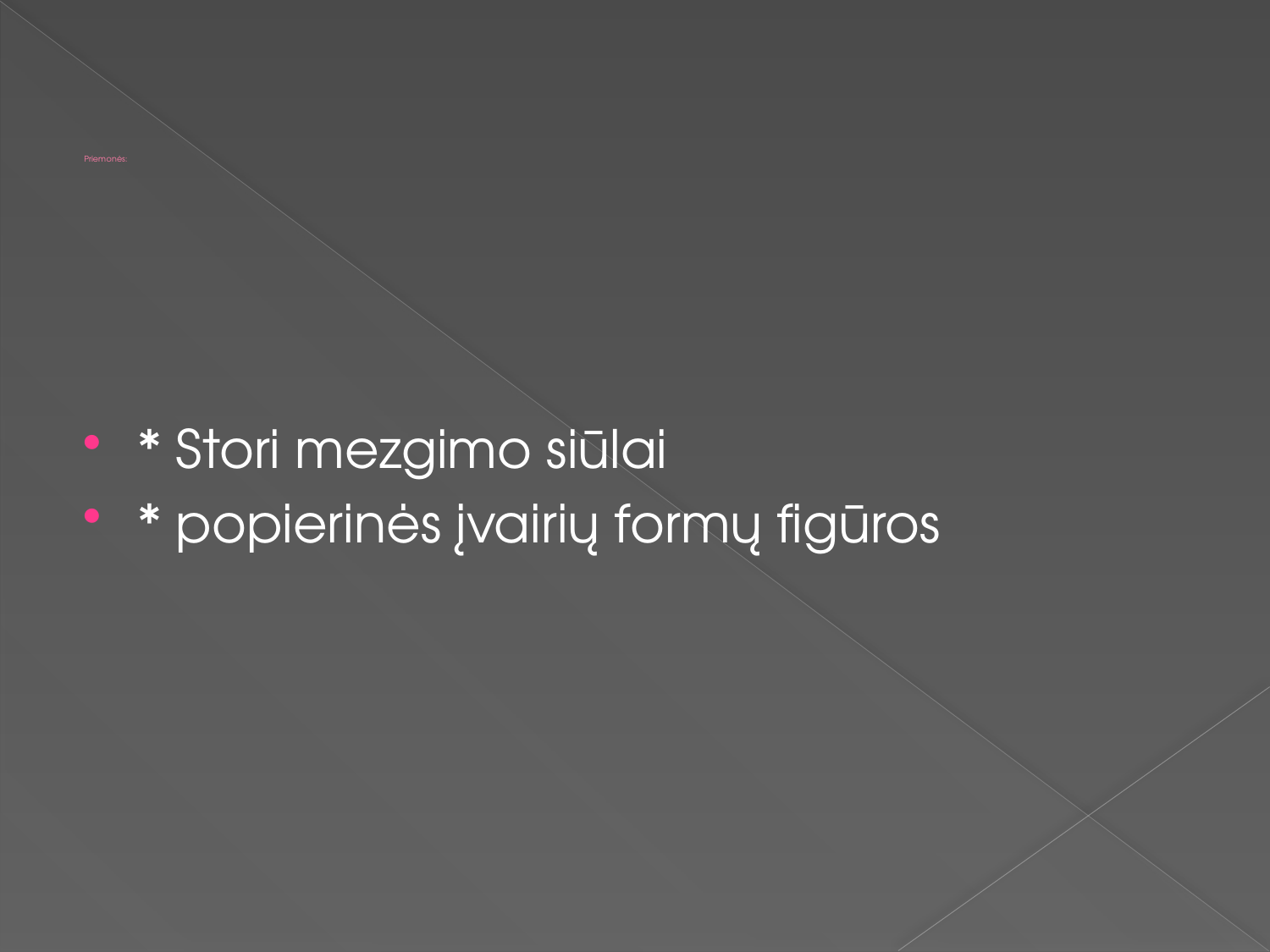

# Priemonės:

* Stori mezgimo siūlai
* popierinės įvairių formų figūros